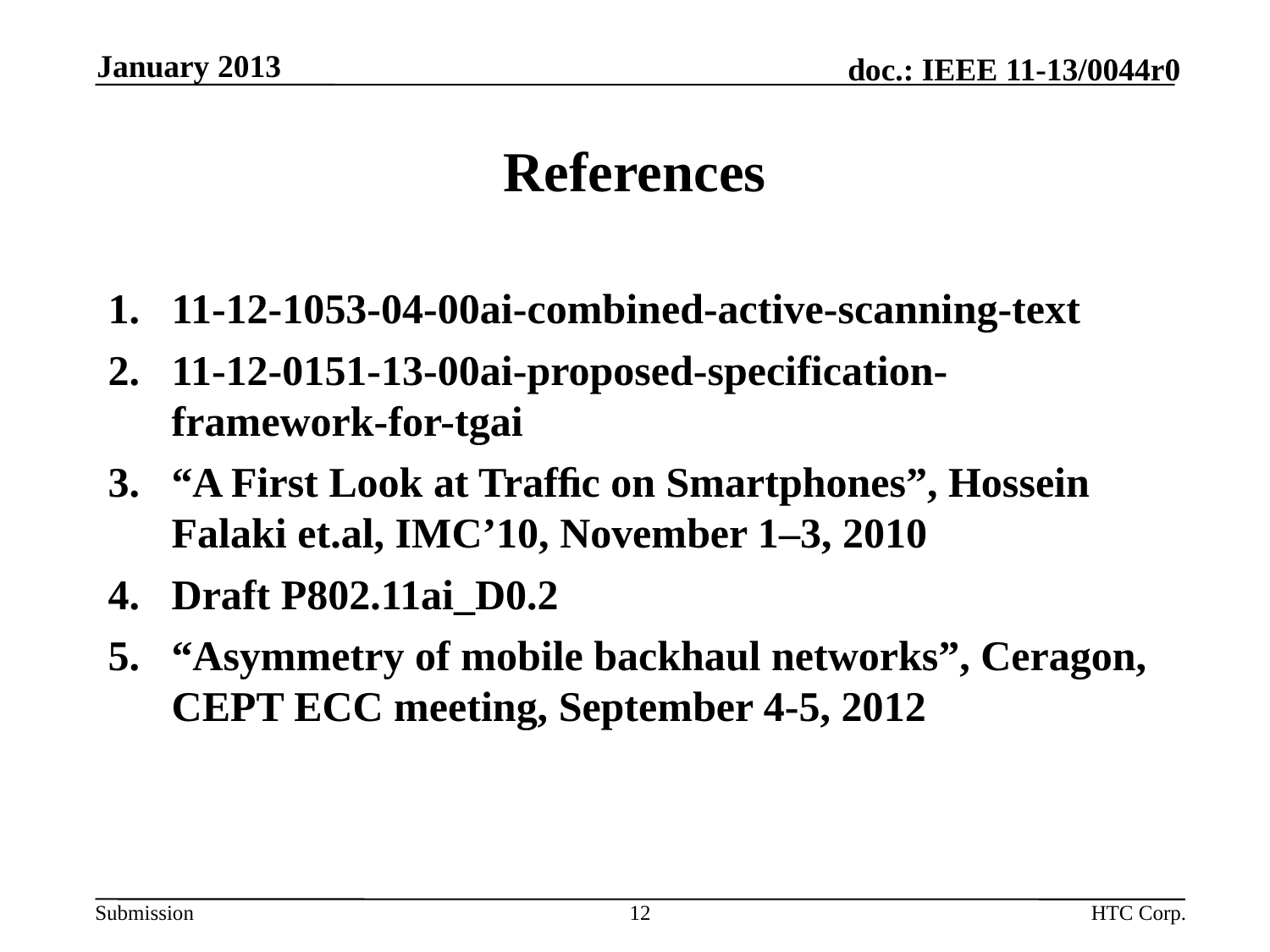

January 2013
# References
11-12-1053-04-00ai-combined-active-scanning-text
11-12-0151-13-00ai-proposed-specification-framework-for-tgai
“A First Look at Trafﬁc on Smartphones”, Hossein Falaki et.al, IMC’10, November 1–3, 2010
Draft P802.11ai_D0.2
“Asymmetry of mobile backhaul networks”, Ceragon, CEPT ECC meeting, September 4-5, 2012

12
HTC Corp.